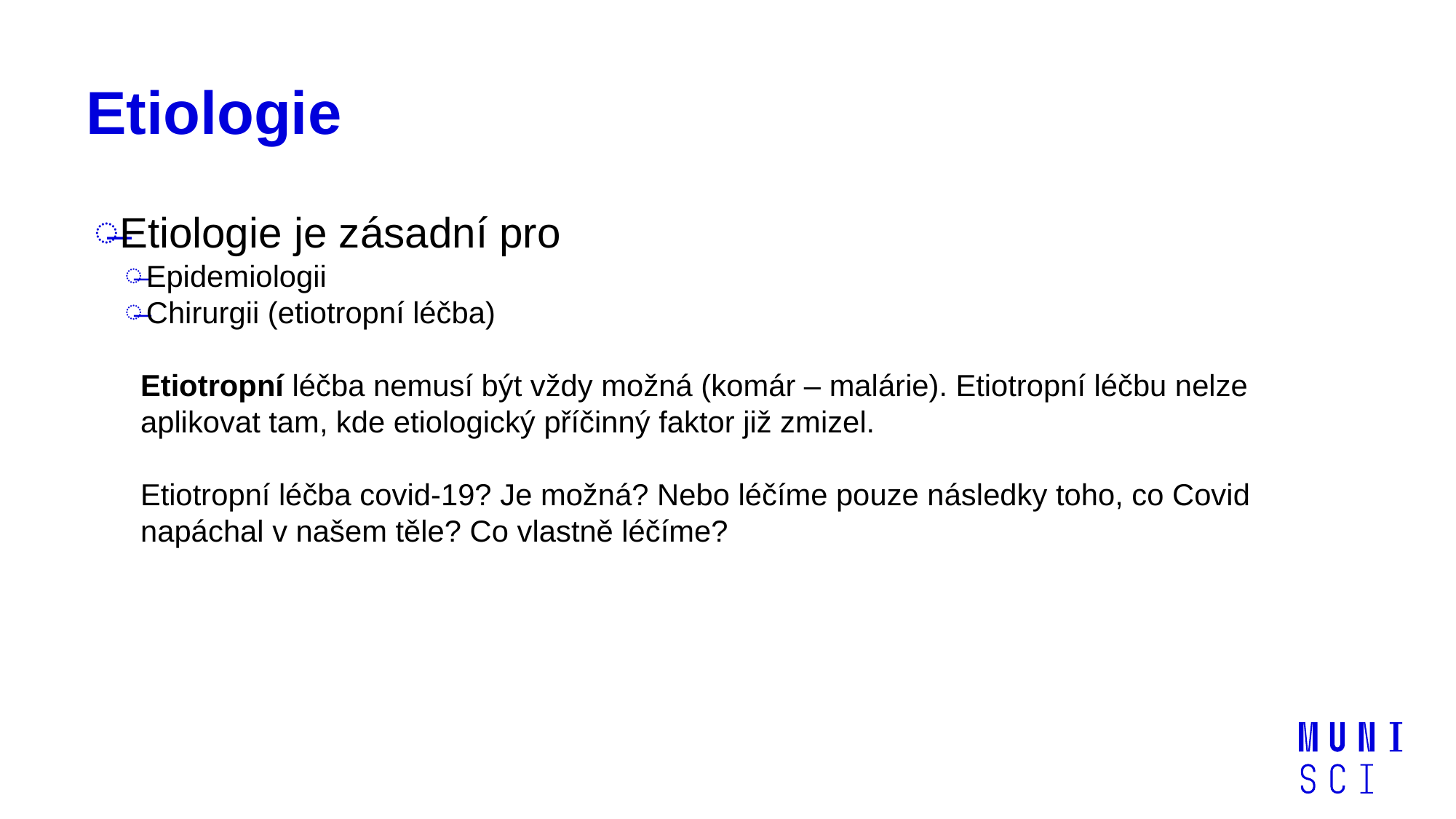

# Etiologie
Etiologie je zásadní pro
Epidemiologii
Chirurgii (etiotropní léčba)

Etiotropní léčba nemusí být vždy možná (komár – malárie). Etiotropní léčbu nelze aplikovat tam, kde etiologický příčinný faktor již zmizel.

Etiotropní léčba covid-19? Je možná? Nebo léčíme pouze následky toho, co Covid napáchal v našem těle? Co vlastně léčíme?